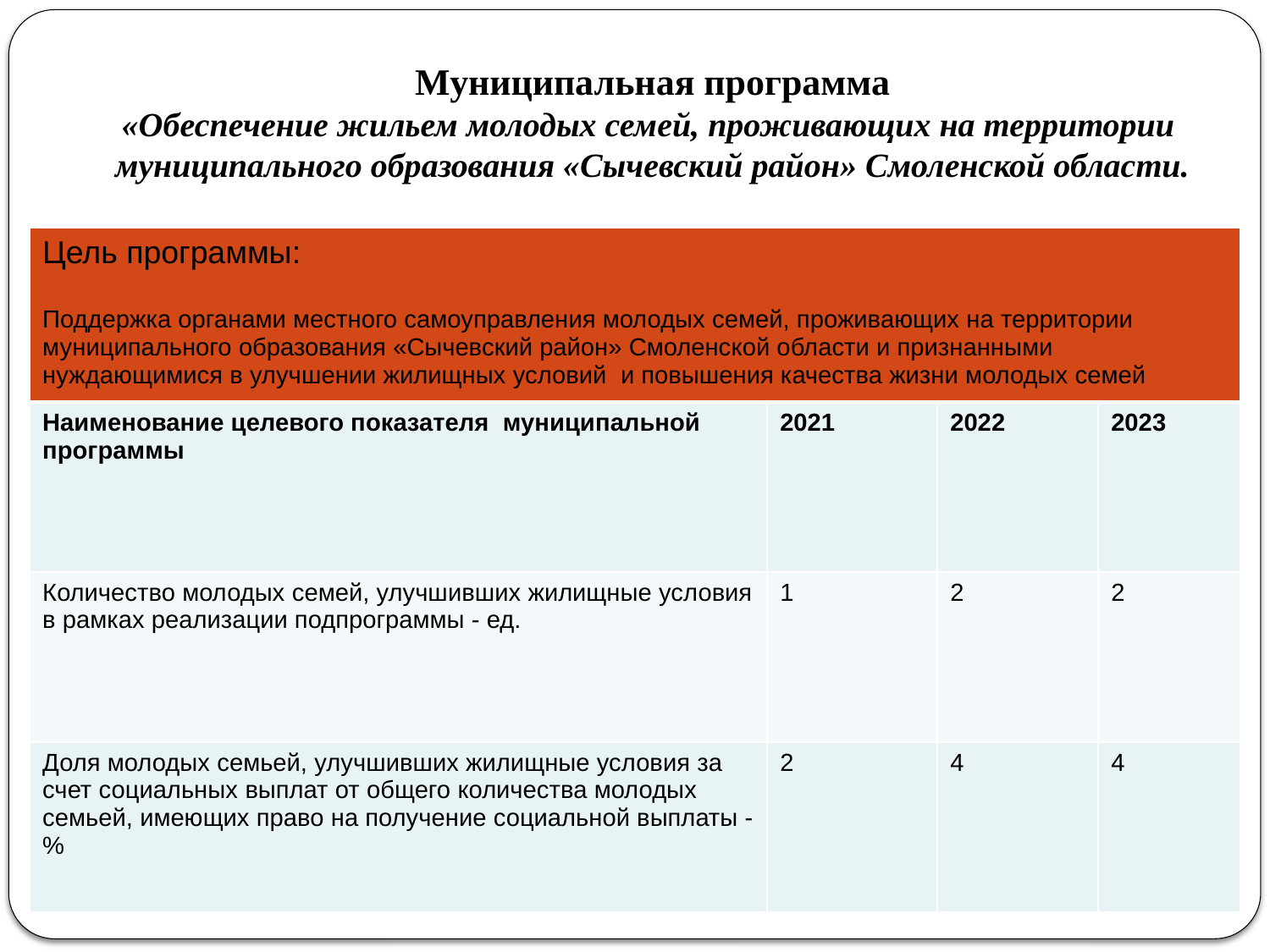

# Муниципальная программа «Обеспечение жильем молодых семей, проживающих на территории  муниципального образования «Сычевский район» Смоленской области.
| Цель программы: Поддержка органами местного самоуправления молодых семей, проживающих на территории муниципального образования «Сычевский район» Смоленской области и признанными нуждающимися в улучшении жилищных условий и повышения качества жизни молодых семей |  |  |  |
| --- | --- | --- | --- |
| Наименование целевого показателя муниципальной программы | 2021 | 2022 | 2023 |
| Количество молодых семей, улучшивших жилищные условия в рамках реализации подпрограммы - ед. | 1 | 2 | 2 |
| Доля молодых семьей, улучшивших жилищные условия за счет социальных выплат от общего количества молодых семьей, имеющих право на получение социальной выплаты - % | 2 | 4 | 4 |